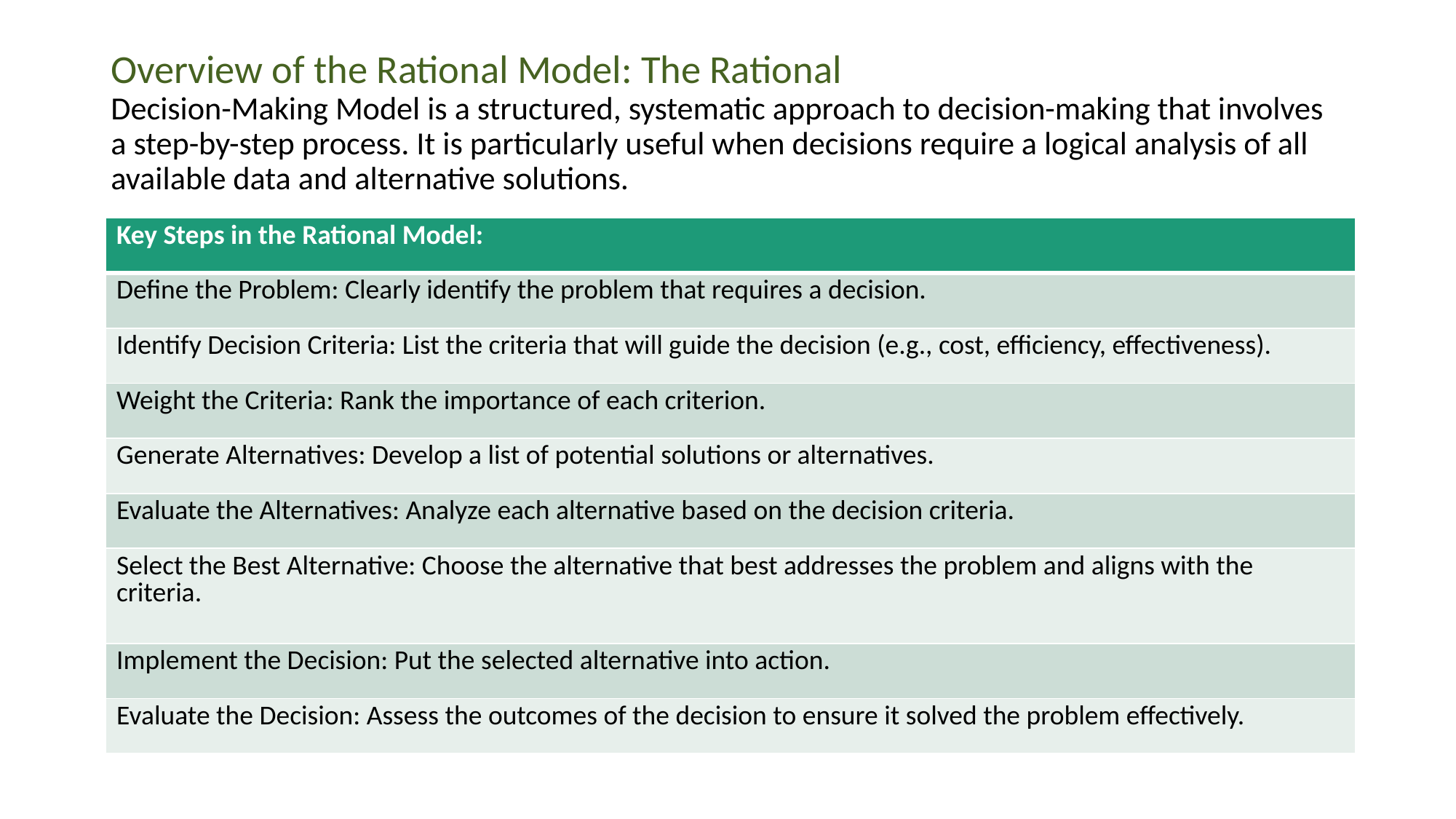

# Overview of the Rational Model: The Rational Decision-Making Model is a structured, systematic approach to decision-making that involves a step-by-step process. It is particularly useful when decisions require a logical analysis of all available data and alternative solutions.
| Key Steps in the Rational Model: |
| --- |
| Define the Problem: Clearly identify the problem that requires a decision. |
| Identify Decision Criteria: List the criteria that will guide the decision (e.g., cost, efficiency, effectiveness). |
| Weight the Criteria: Rank the importance of each criterion. |
| Generate Alternatives: Develop a list of potential solutions or alternatives. |
| Evaluate the Alternatives: Analyze each alternative based on the decision criteria. |
| Select the Best Alternative: Choose the alternative that best addresses the problem and aligns with the criteria. |
| Implement the Decision: Put the selected alternative into action. |
| Evaluate the Decision: Assess the outcomes of the decision to ensure it solved the problem effectively. |